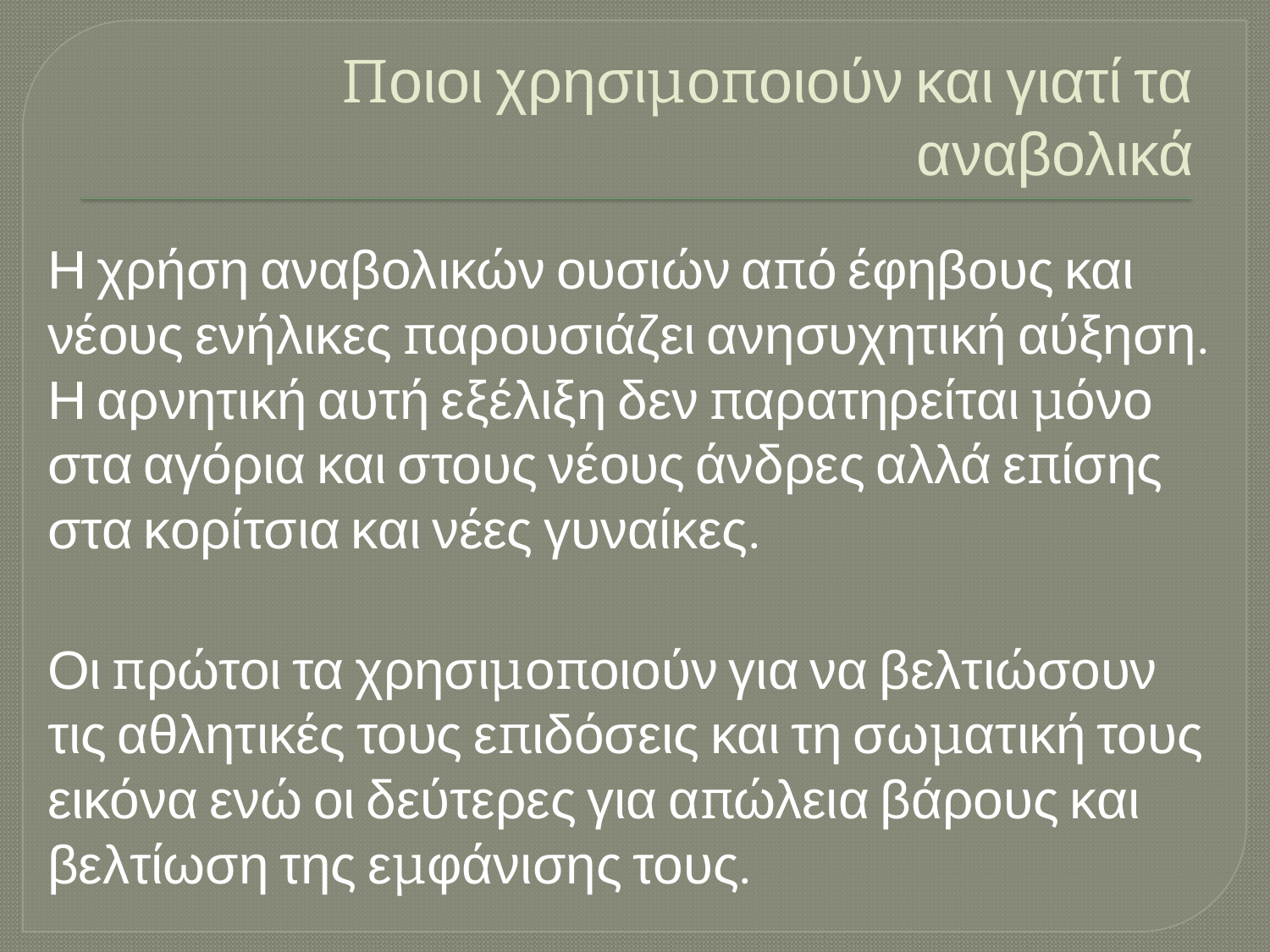

# Ποιοι χρησιμοποιούν και γιατί τα αναβολικά
Η χρήση αναβολικών ουσιών από έφηβους και νέους ενήλικες παρουσιάζει ανησυχητική αύξηση. Η αρνητική αυτή εξέλιξη δεν παρατηρείται μόνο στα αγόρια και στους νέους άνδρες αλλά επίσης στα κορίτσια και νέες γυναίκες.

Οι πρώτοι τα χρησιμοποιούν για να βελτιώσουν τις αθλητικές τους επιδόσεις και τη σωματική τους εικόνα ενώ οι δεύτερες για απώλεια βάρους και βελτίωση της εμφάνισης τους.